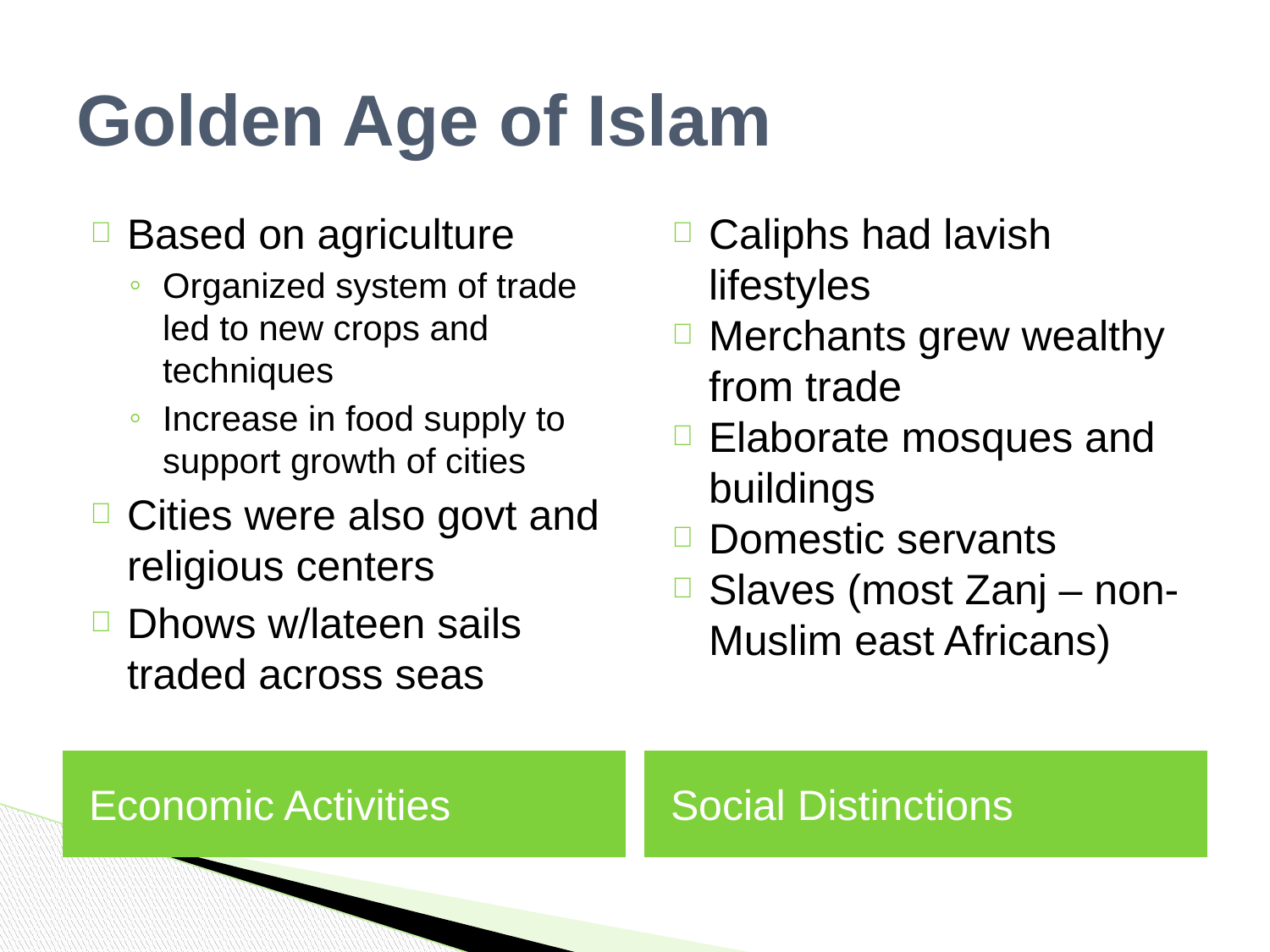

# Golden Age of Islam
Based on agriculture
Organized system of trade led to new crops and techniques
Increase in food supply to support growth of cities
Cities were also govt and religious centers
Dhows w/lateen sails traded across seas

Caliphs had lavish lifestyles
Merchants grew wealthy from trade
Elaborate mosques and buildings
Domestic servants
Slaves (most Zanj – non-Muslim east Africans)
Economic Activities
Social Distinctions